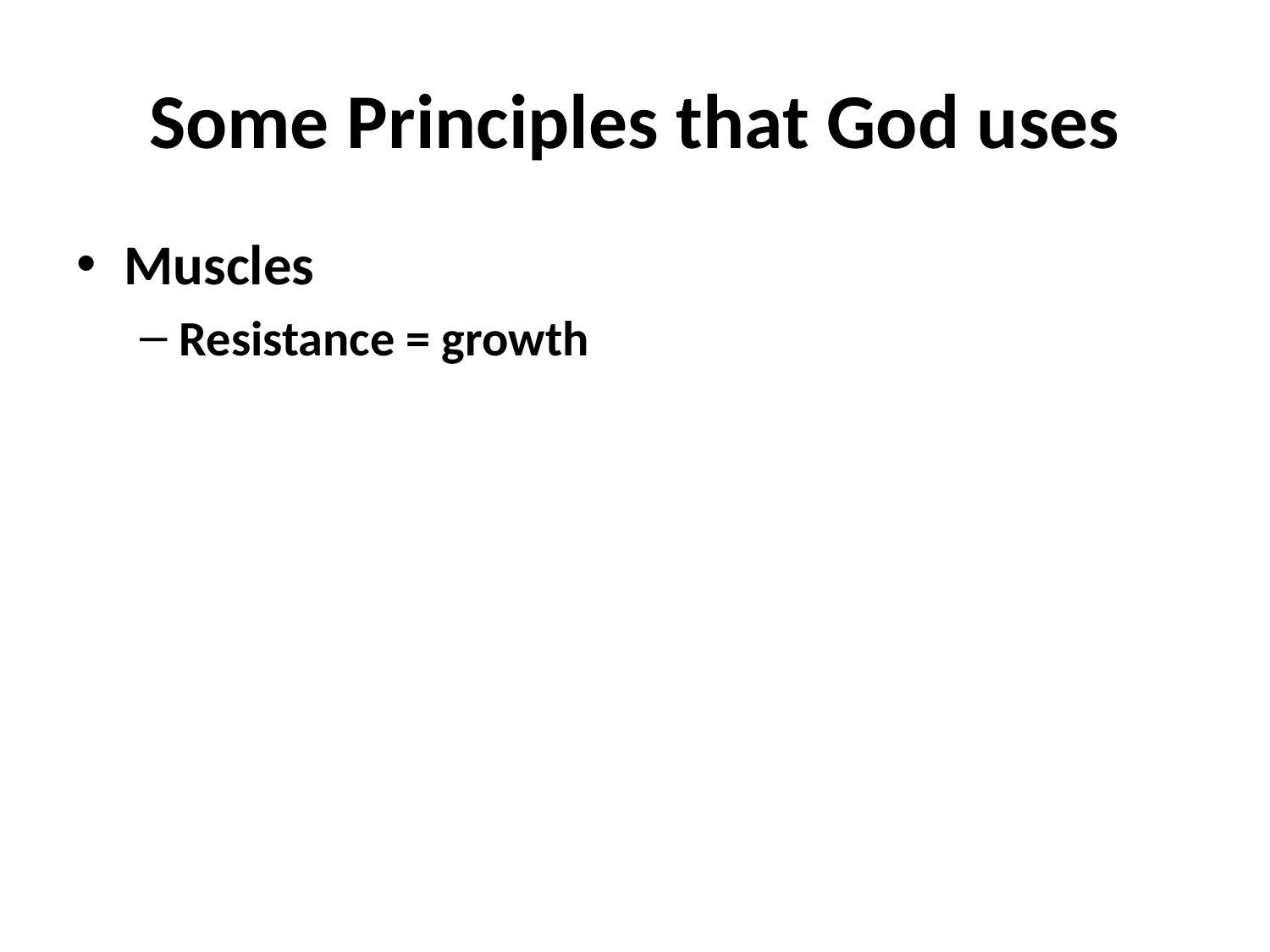

# Some Principles that God uses
Muscles
Resistance = growth